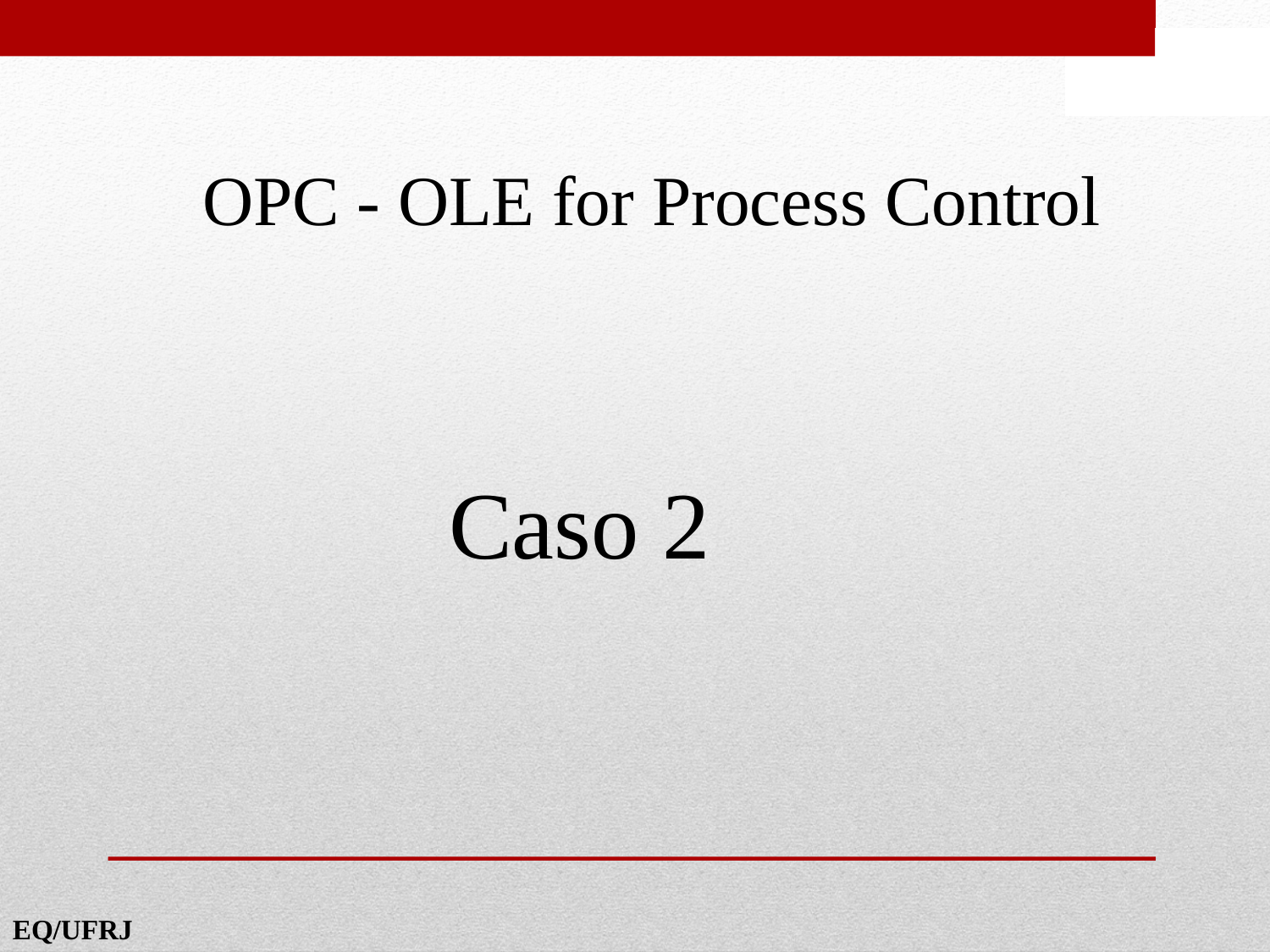

OPC - OLE for Process Control
Caso 2